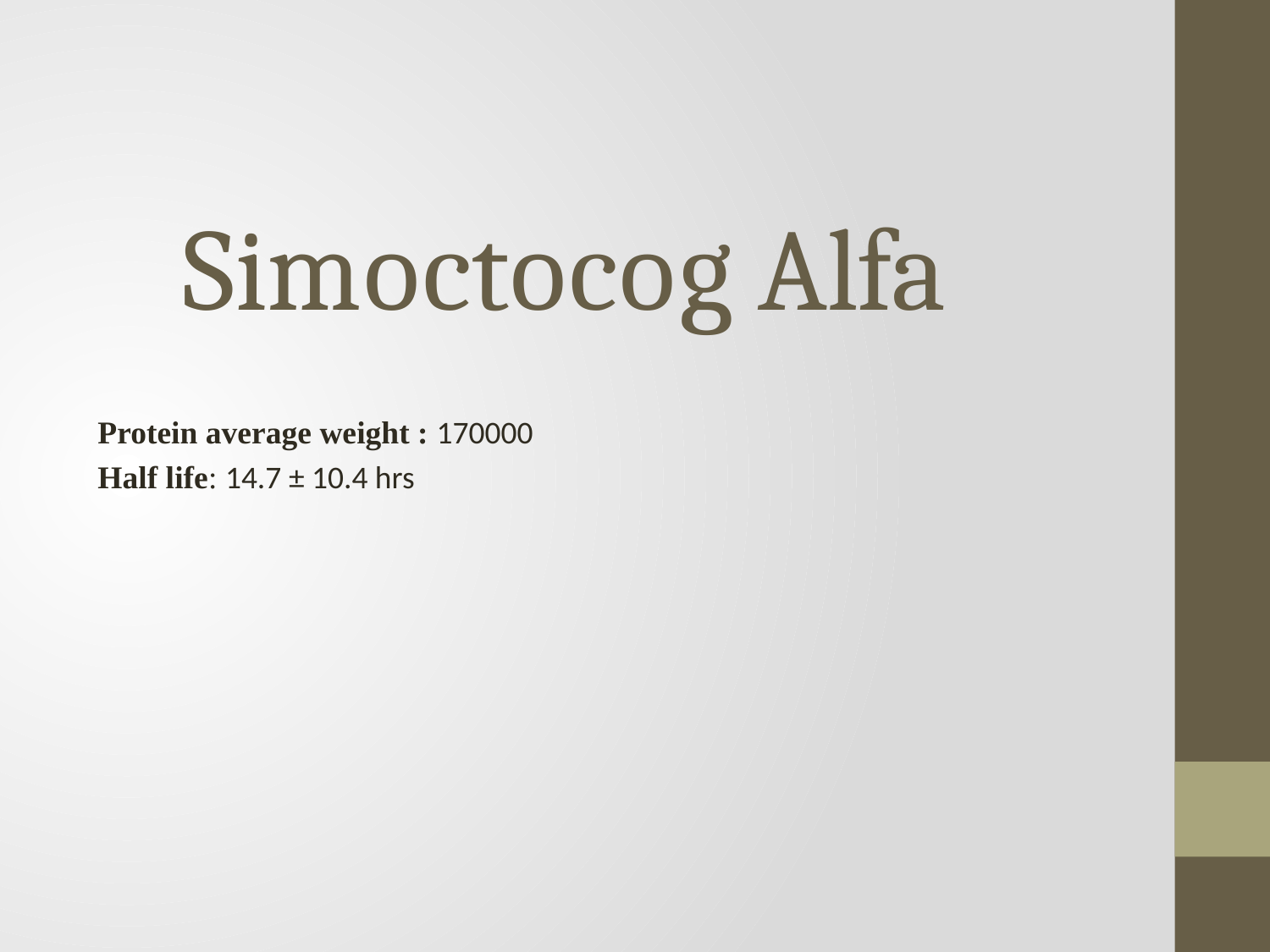

# Simoctocog Alfa
Protein average weight : 170000
Half life: 14.7 ± 10.4 hrs